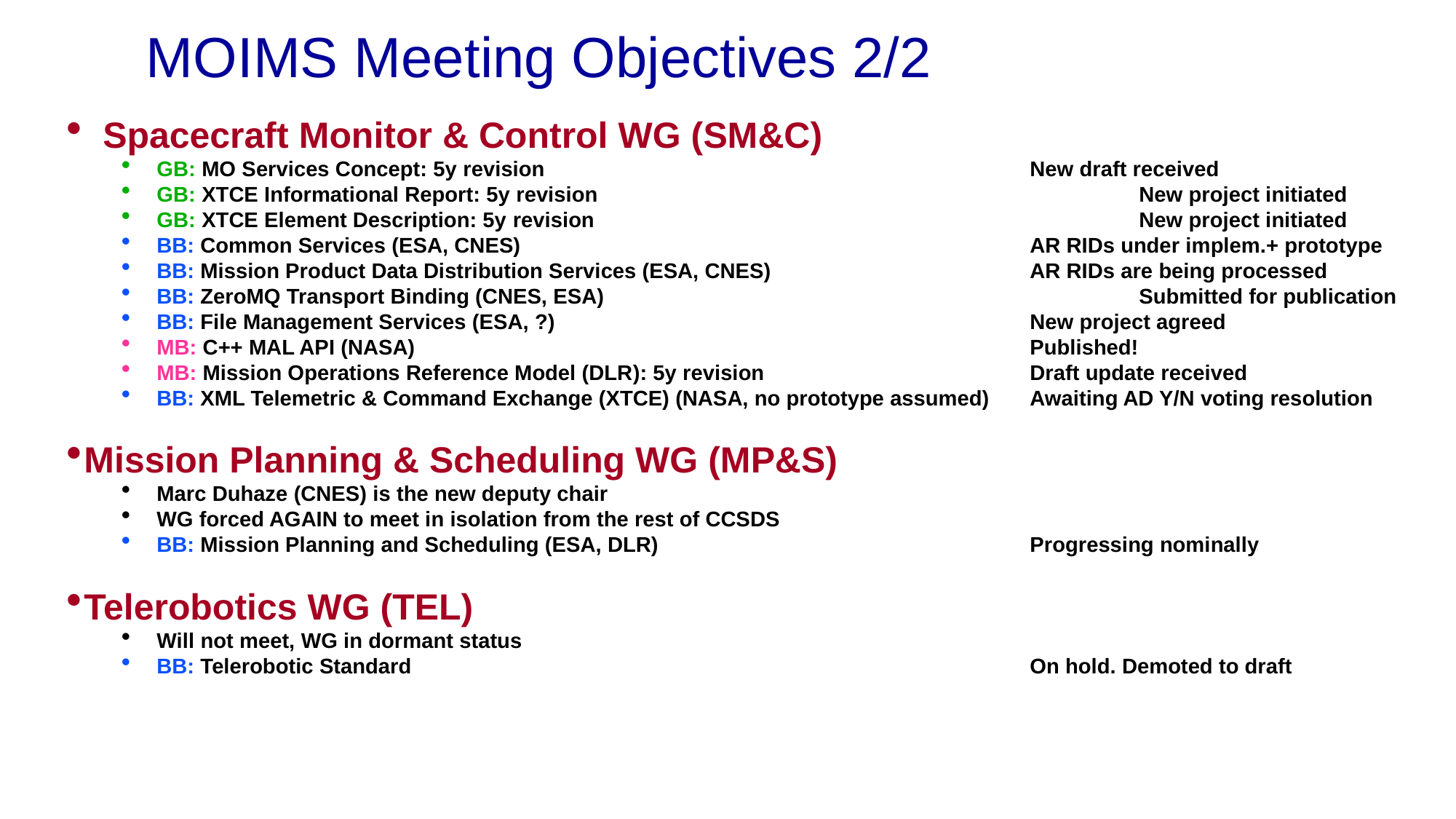

MOIMS Meeting Objectives 2/2
Spacecraft Monitor & Control WG (SM&C)
GB: MO Services Concept: 5y revision 					New draft received
GB: XTCE Informational Report: 5y revision 					New project initiated
GB: XTCE Element Description: 5y revision 					New project initiated
BB: Common Services (ESA, CNES)					AR RIDs under implem.+ prototype
BB: Mission Product Data Distribution Services (ESA, CNES)			AR RIDs are being processed
BB: ZeroMQ Transport Binding (CNES, ESA)					Submitted for publication
BB: File Management Services (ESA, ?)					New project agreed
MB: C++ MAL API (NASA)						Published!
MB: Mission Operations Reference Model (DLR): 5y revision 			Draft update received
BB: XML Telemetric & Command Exchange (XTCE) (NASA, no prototype assumed)	Awaiting AD Y/N voting resolution

Mission Planning & Scheduling WG (MP&S)
Marc Duhaze (CNES) is the new deputy chair
WG forced AGAIN to meet in isolation from the rest of CCSDS
BB: Mission Planning and Scheduling (ESA, DLR)				Progressing nominally

Telerobotics WG (TEL)
Will not meet, WG in dormant status
BB: Telerobotic Standard						On hold. Demoted to draft